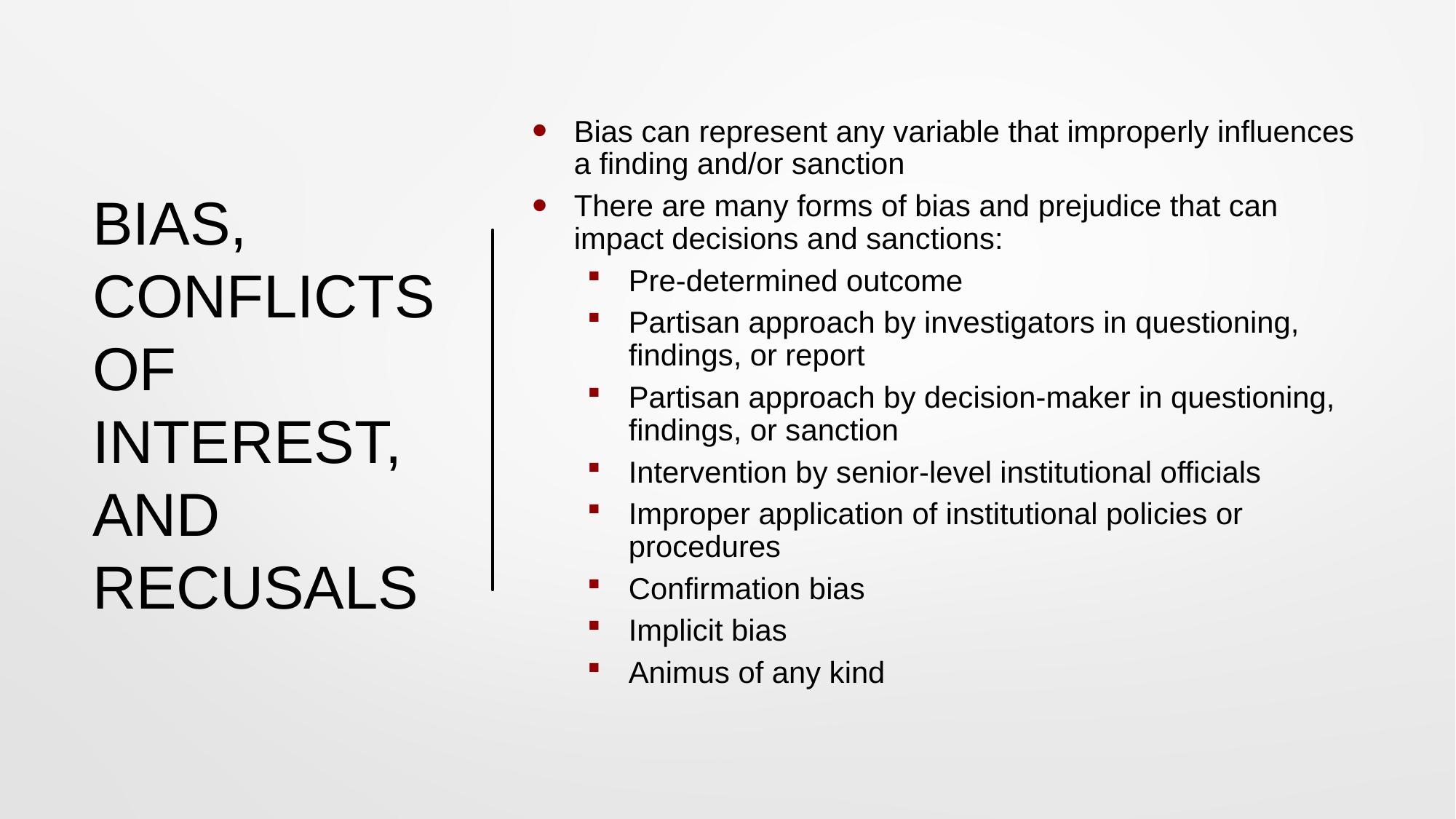

# BIAS, CONFLICTS OF INTEREST, AND RECUSALS
Bias can represent any variable that improperly influences a finding and/or sanction
There are many forms of bias and prejudice that can impact decisions and sanctions:
Pre-determined outcome
Partisan approach by investigators in questioning, findings, or report
Partisan approach by decision-maker in questioning, findings, or sanction
Intervention by senior-level institutional officials
Improper application of institutional policies or procedures
Confirmation bias
Implicit bias
Animus of any kind